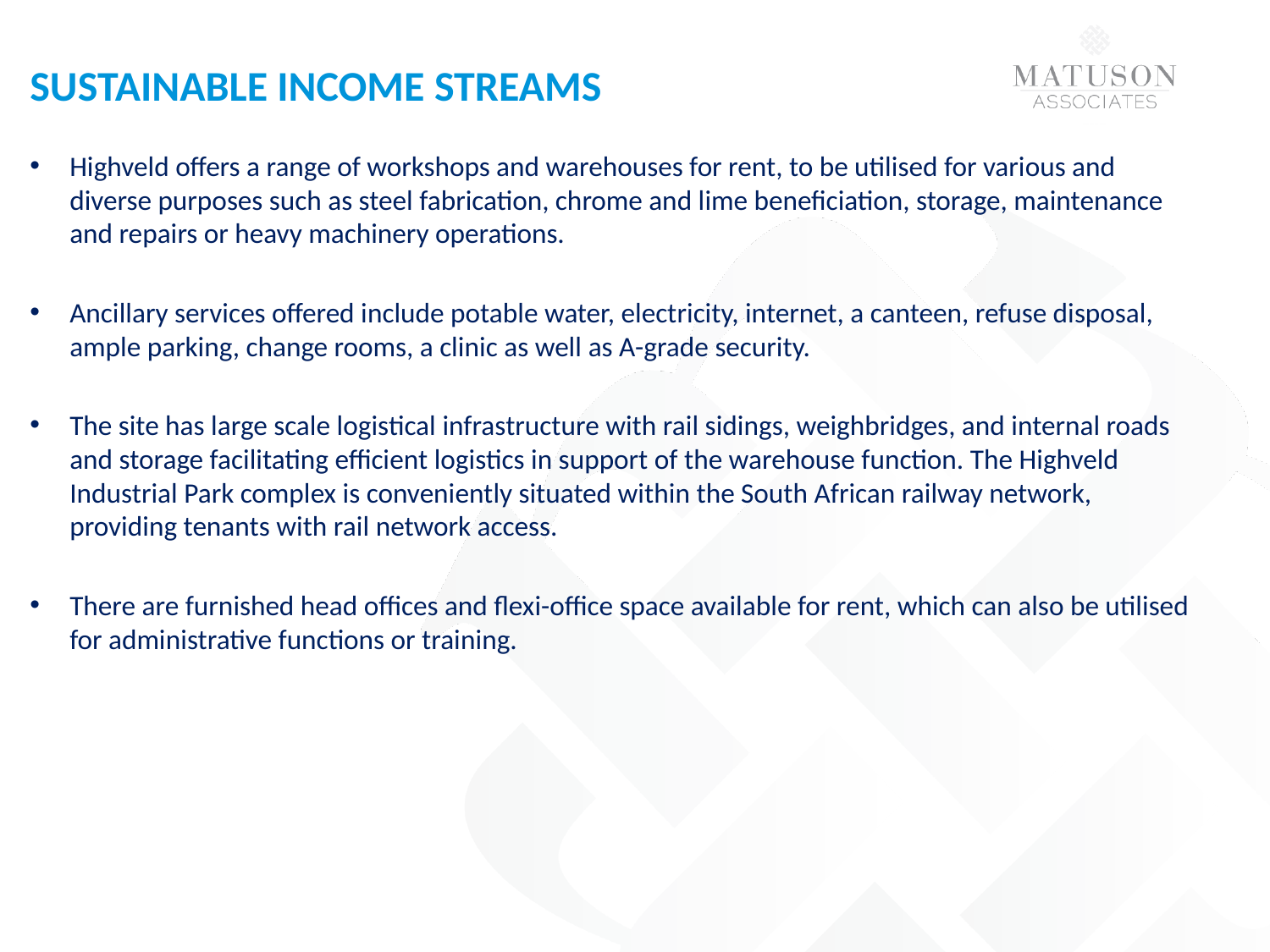

# Sustainable income streams
Highveld offers a range of workshops and warehouses for rent, to be utilised for various and diverse purposes such as steel fabrication, chrome and lime beneficiation, storage, maintenance and repairs or heavy machinery operations.

Ancillary services offered include potable water, electricity, internet, a canteen, refuse disposal, ample parking, change rooms, a clinic as well as A-grade security.

The site has large scale logistical infrastructure with rail sidings, weighbridges, and internal roads and storage facilitating efficient logistics in support of the warehouse function. The Highveld Industrial Park complex is conveniently situated within the South African railway network, providing tenants with rail network access.

There are furnished head offices and flexi-office space available for rent, which can also be utilised for administrative functions or training.